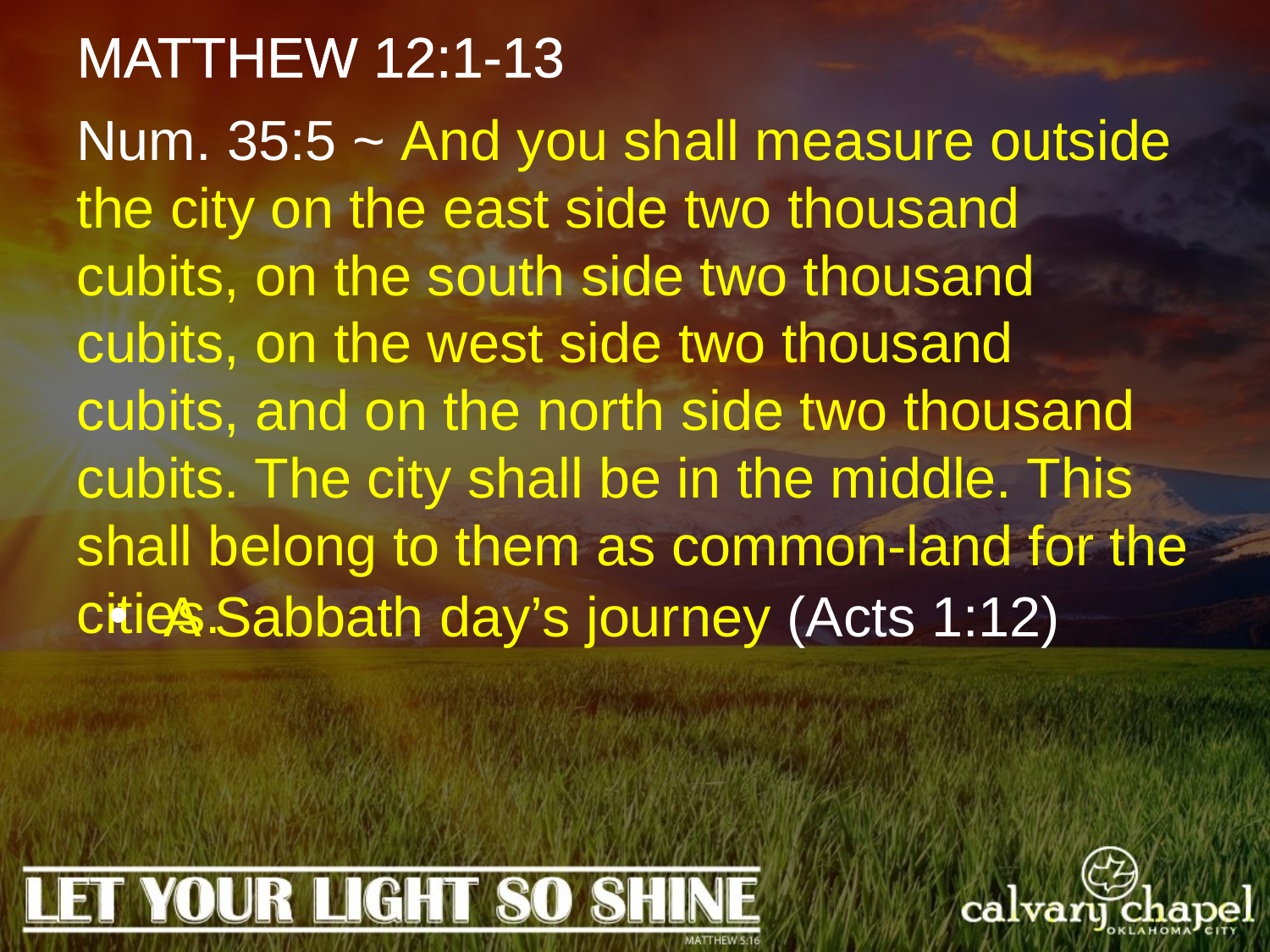

MATTHEW 12:1-13
Num. 35:5 ~ And you shall measure outside the city on the east side two thousand cubits, on the south side two thousand cubits, on the west side two thousand cubits, and on the north side two thousand cubits. The city shall be in the middle. This shall belong to them as common-land for the cities.
 A Sabbath day’s journey (Acts 1:12)